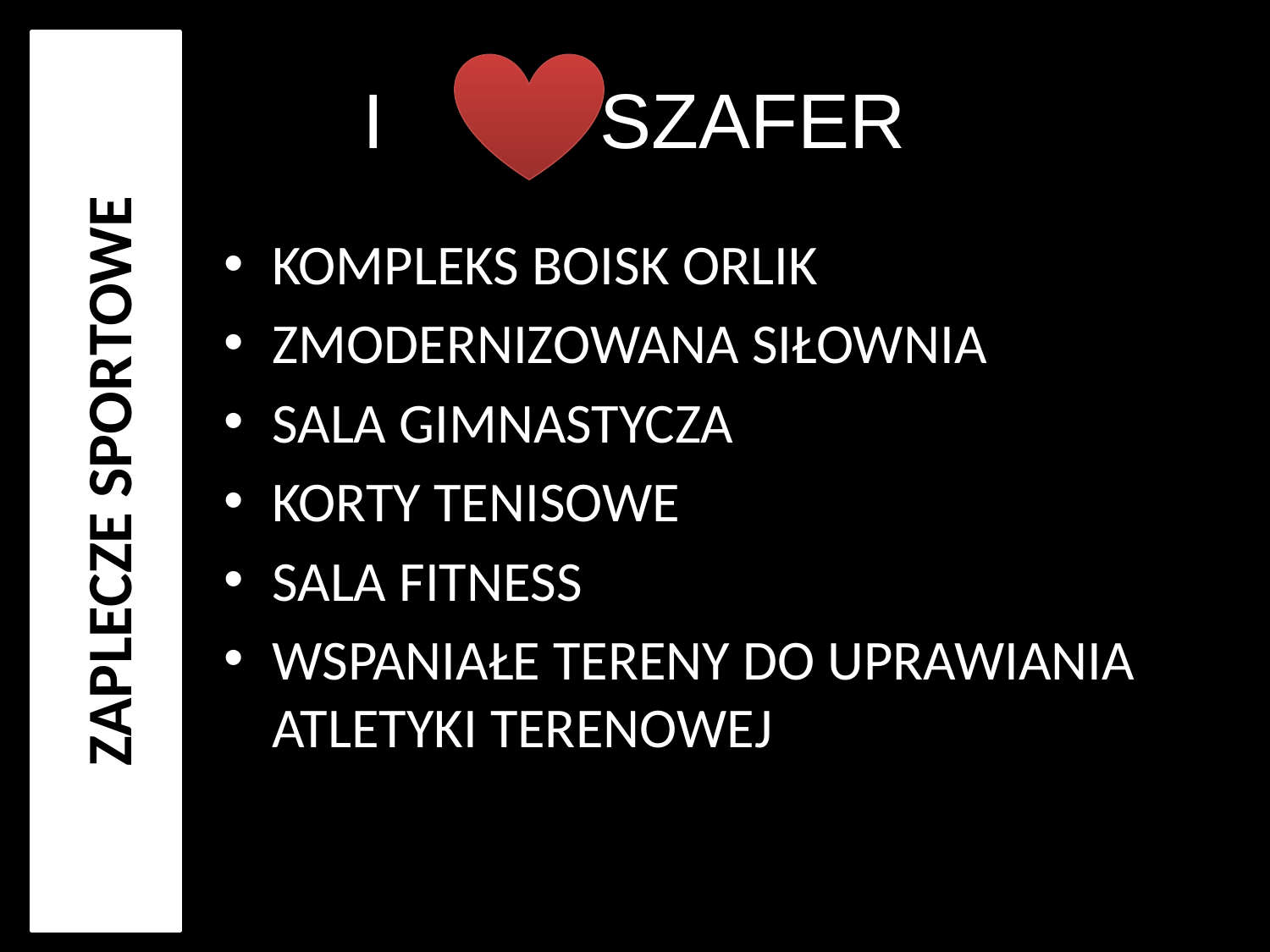

ZAPLECZE SPORTOWE
# I          SZAFER

KOMPLEKS BOISK ORLIK
ZMODERNIZOWANA SIŁOWNIA
SALA GIMNASTYCZA
KORTY TENISOWE
SALA FITNESS
WSPANIAŁE TERENY DO UPRAWIANIA ATLETYKI TERENOWEJ